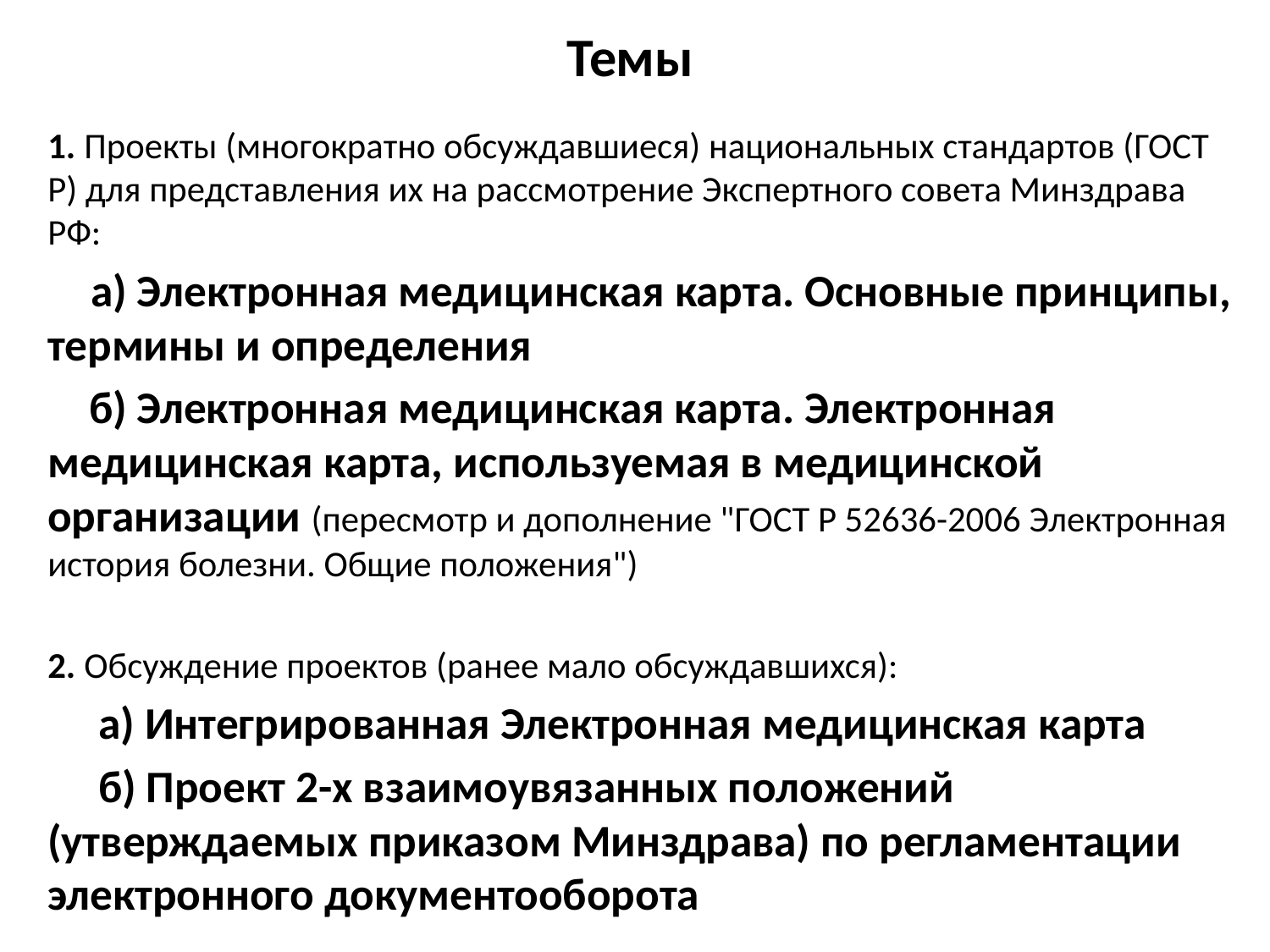

# Темы
1. Проекты (многократно обсуждавшиеся) национальных стандартов (ГОСТ Р) для представления их на рассмотрение Экспертного совета Минздрава РФ:
     а) Электронная медицинская карта. Основные принципы, термины и определения
     б) Электронная медицинская карта. Электронная медицинская карта, используемая в медицинской организации (пересмотр и дополнение "ГОСТ Р 52636-2006 Электронная история болезни. Общие положения")

2. Обсуждение проектов (ранее мало обсуждавшихся):
     а) Интегрированная Электронная медицинская карта
     б) Проект 2-х взаимоувязанных положений (утверждаемых приказом Минздрава) по регламентации электронного документооборота